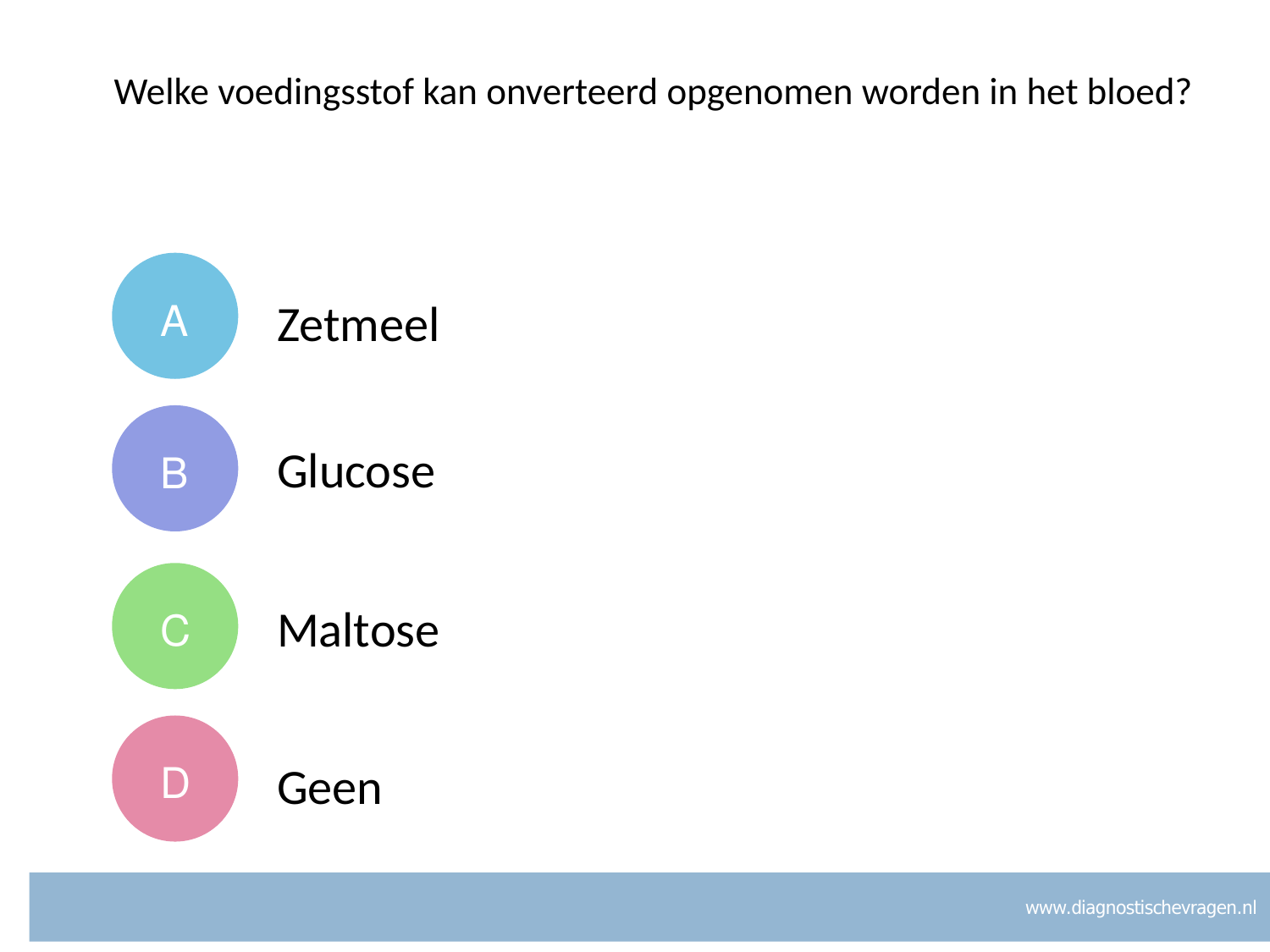

# Welke voedingsstof kan onverteerd opgenomen worden in het bloed?

A
Zetmeel

B
Glucose

C
Maltose

D
Geen

www.diagnostischevragen.nl